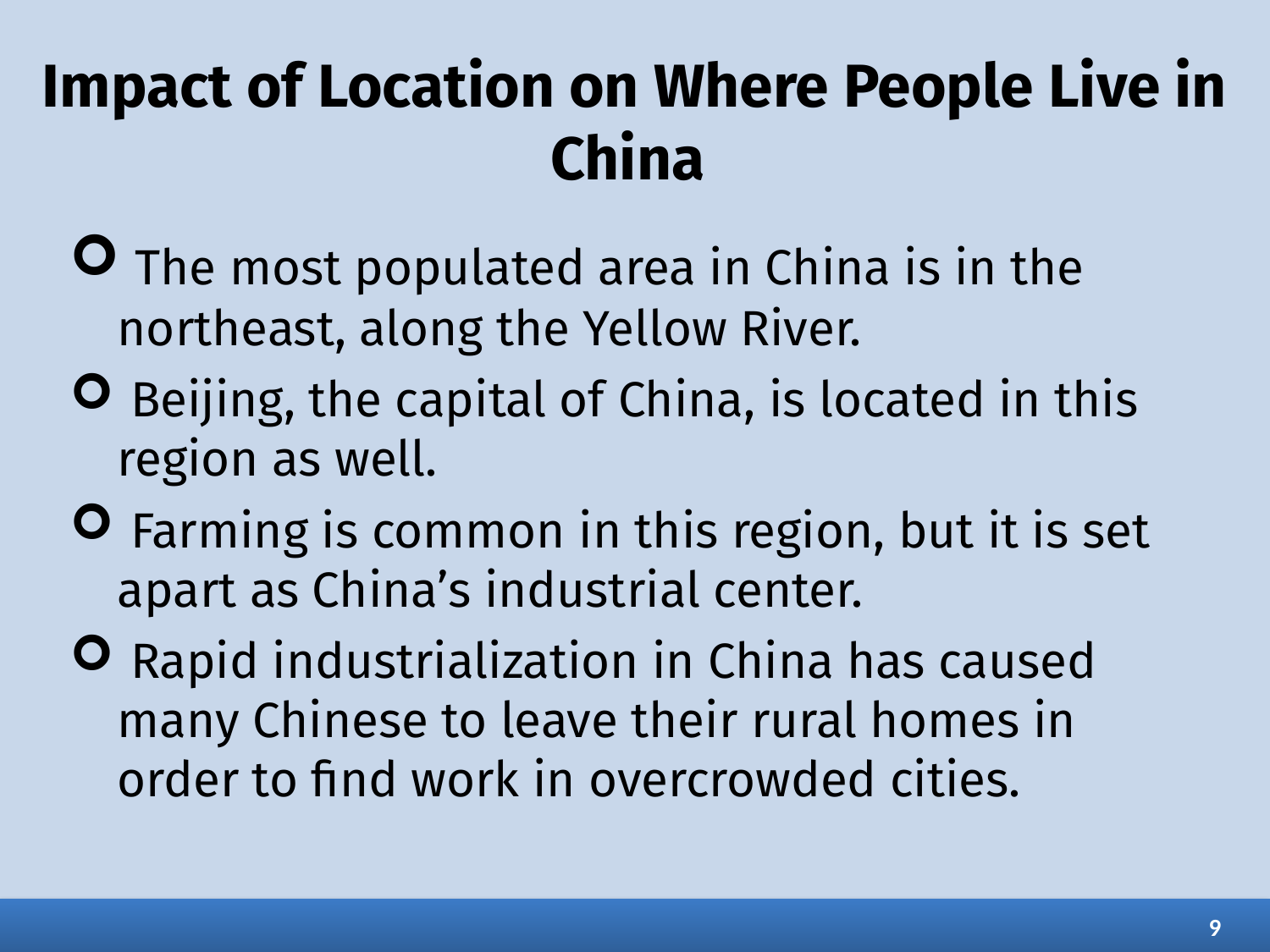

# Impact of Location on Where People Live in China
 The most populated area in China is in the northeast, along the Yellow River.
 Beijing, the capital of China, is located in this region as well.
 Farming is common in this region, but it is set apart as China’s industrial center.
 Rapid industrialization in China has caused many Chinese to leave their rural homes in order to find work in overcrowded cities.
9